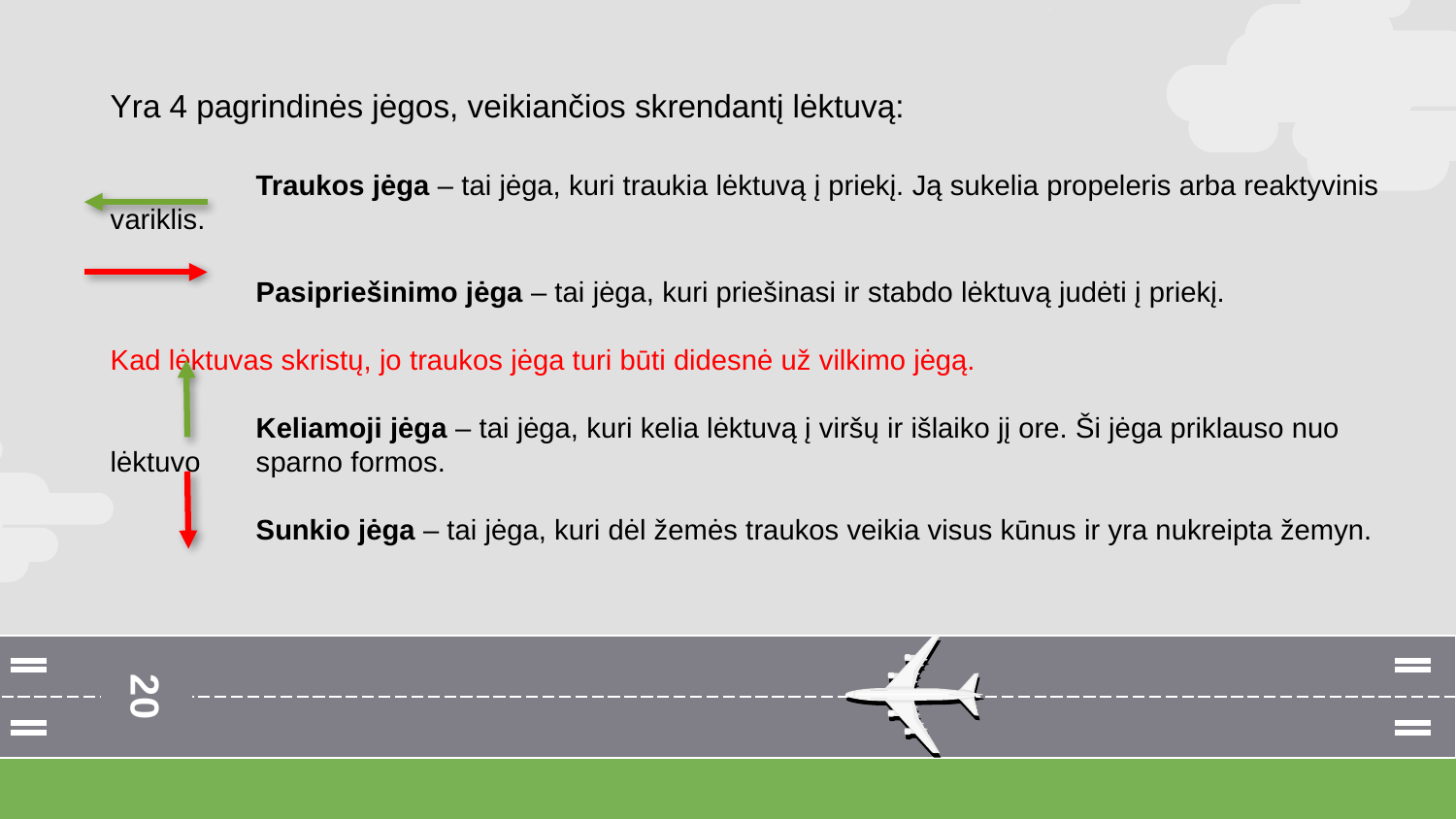

Yra 4 pagrindinės jėgos, veikiančios skrendantį lėktuvą:

	Traukos jėga – tai jėga, kuri traukia lėktuvą į priekį. Ją sukelia propeleris arba reaktyvinis variklis.

	Pasipriešinimo jėga – tai jėga, kuri priešinasi ir stabdo lėktuvą judėti į priekį.

Kad lėktuvas skristų, jo traukos jėga turi būti didesnė už vilkimo jėgą.

	Keliamoji jėga – tai jėga, kuri kelia lėktuvą į viršų ir išlaiko jį ore. Ši jėga priklauso nuo lėktuvo 	sparno formos.

	Sunkio jėga – tai jėga, kuri dėl žemės traukos veikia visus kūnus ir yra nukreipta žemyn.